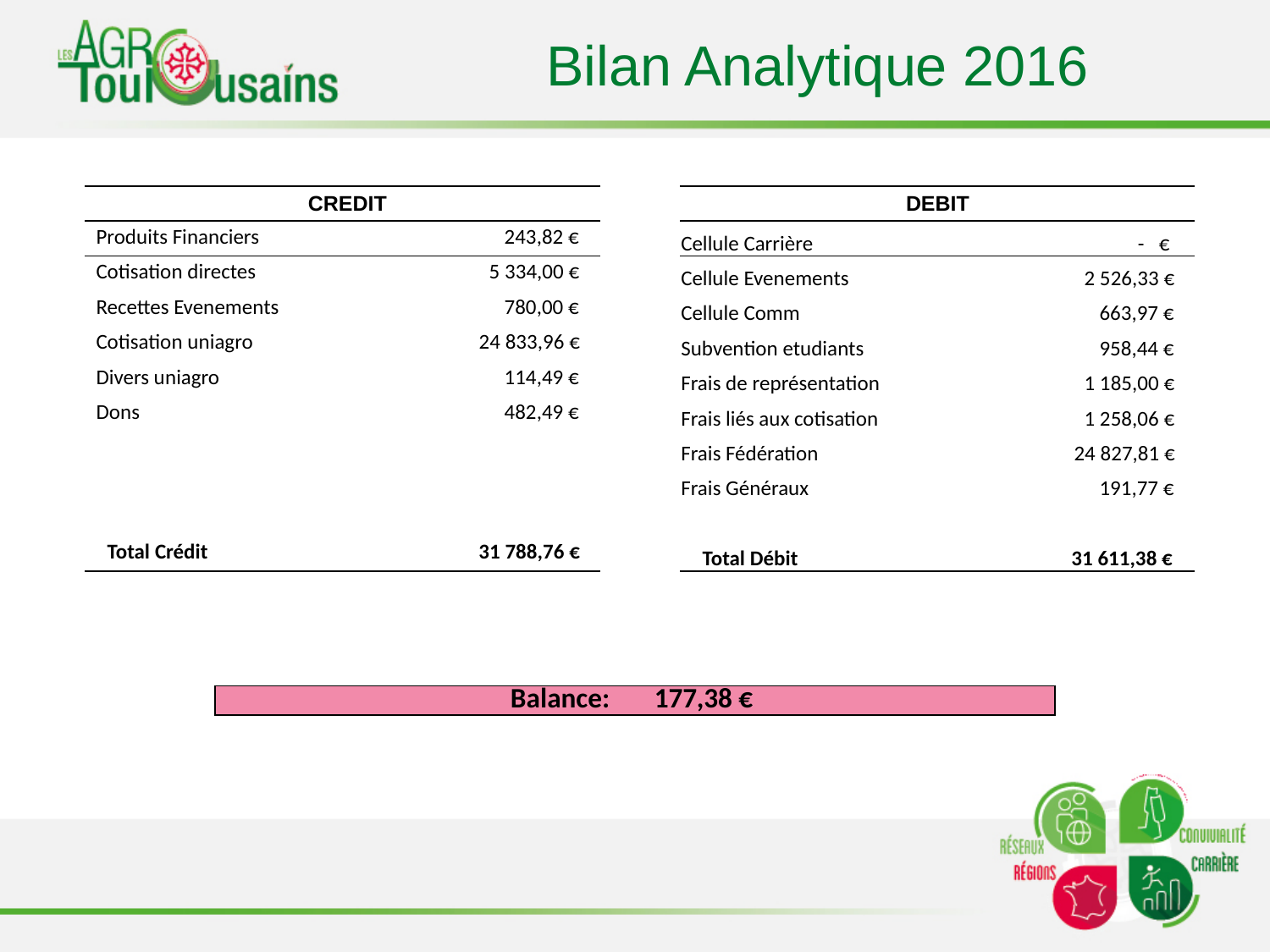

# Bilan Analytique 2016
| CREDIT |  |
| --- | --- |
| Produits Financiers | 243,82 € |
| Cotisation directes | 5 334,00 € |
| Recettes Evenements | 780,00 € |
| Cotisation uniagro | 24 833,96 € |
| Divers uniagro | 114,49 € |
| Dons | 482,49 € |
|  |  |
|  |  |
|  |  |
| Total Crédit | 31 788,76 € |
| DEBIT |  |
| --- | --- |
| Cellule Carrière | - € |
| Cellule Evenements | 2 526,33 € |
| Cellule Comm | 663,97 € |
| Subvention etudiants | 958,44 € |
| Frais de représentation | 1 185,00 € |
| Frais liés aux cotisation | 1 258,06 € |
| Frais Fédération | 24 827,81 € |
| Frais Généraux | 191,77 € |
|  |  |
| Total Débit | 31 611,38 € |
| Balance: 177,38 € |
| --- |